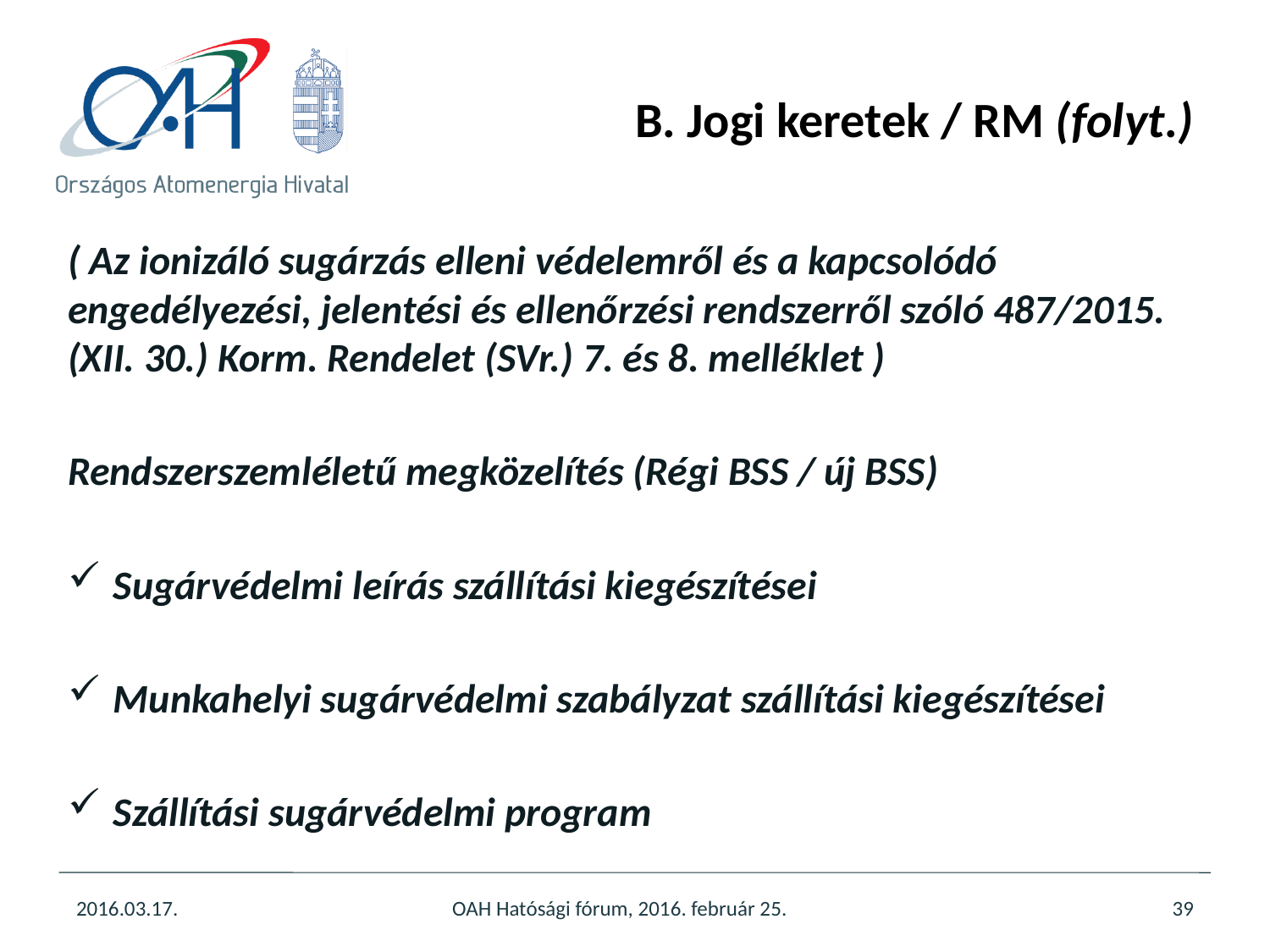

# B. Jogi keretek / RM (folyt.)
( Az ionizáló sugárzás elleni védelemről és a kapcsolódó engedélyezési, jelentési és ellenőrzési rendszerről szóló 487/2015. (XII. 30.) Korm. Rendelet (SVr.) 7. és 8. melléklet )

Rendszerszemléletű megközelítés (Régi BSS / új BSS)

Sugárvédelmi leírás szállítási kiegészítései

Munkahelyi sugárvédelmi szabályzat szállítási kiegészítései

Szállítási sugárvédelmi program
2016.03.17.
OAH Hatósági fórum, 2016. február 25.
39